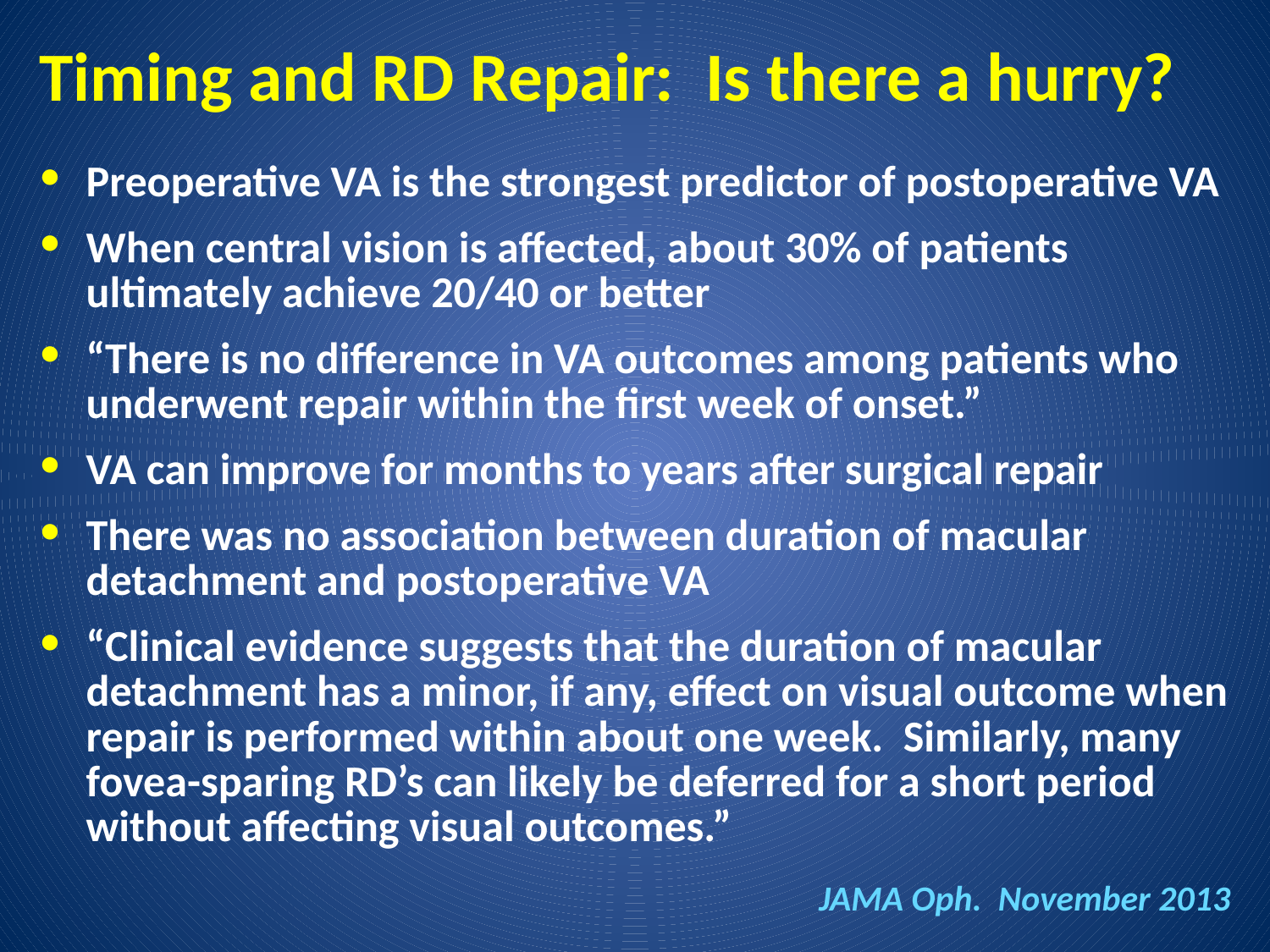

# Timing and RD Repair:  Is there a hurry?
Preoperative VA is the strongest predictor of postoperative VA
When central vision is affected, about 30% of patients ultimately achieve 20/40 or better
“There is no difference in VA outcomes among patients who underwent repair within the first week of onset.”
VA can improve for months to years after surgical repair
There was no association between duration of macular detachment and postoperative VA
“Clinical evidence suggests that the duration of macular detachment has a minor, if any, effect on visual outcome when repair is performed within about one week.  Similarly, many fovea-sparing RD’s can likely be deferred for a short period without affecting visual outcomes.”
JAMA Oph.  November 2013